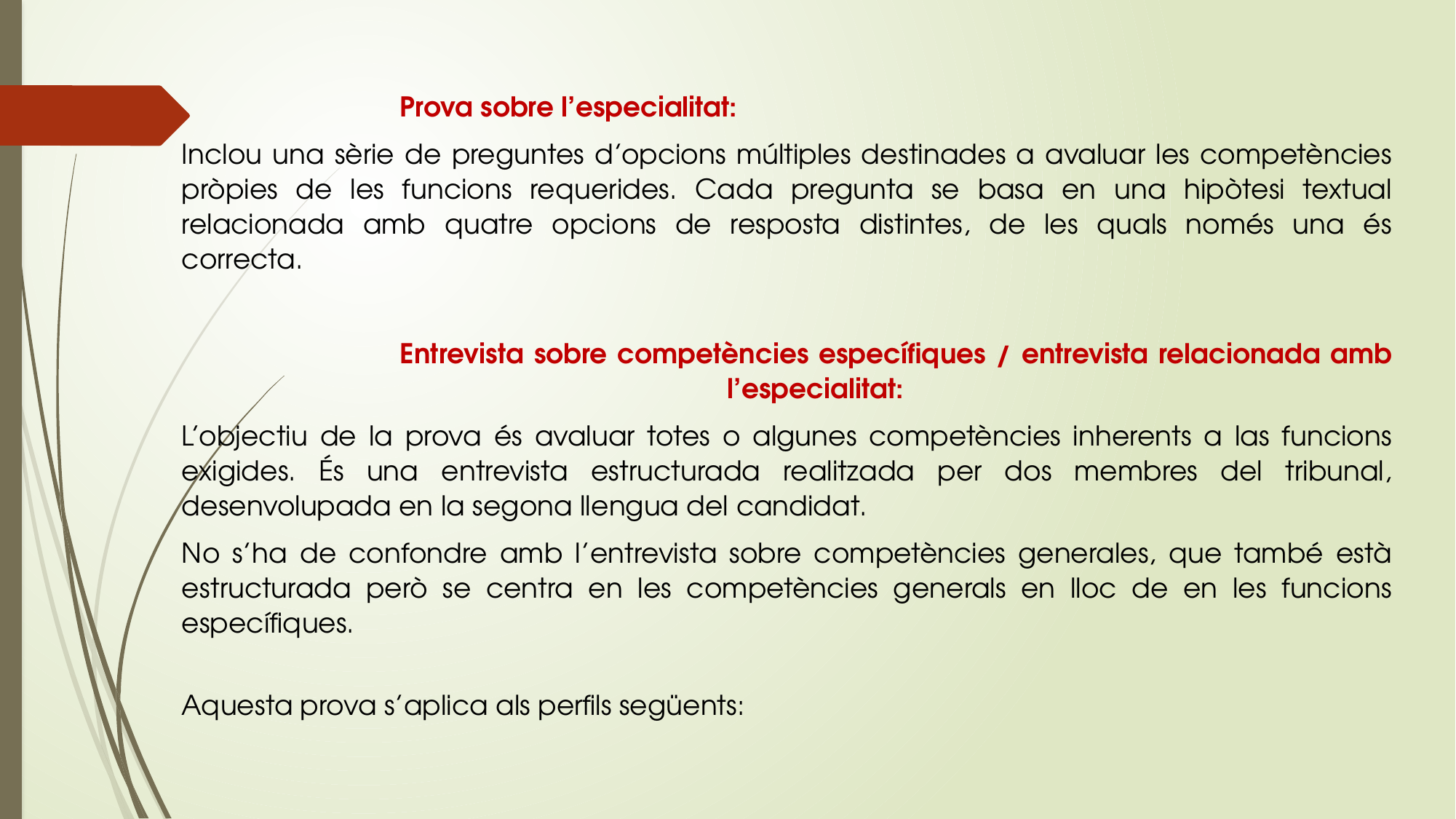

Prova sobre l’especialitat:
Inclou una sèrie de preguntes d’opcions múltiples destinades a avaluar les competències pròpies de les funcions requerides. Cada pregunta se basa en una hipòtesi textual relacionada amb quatre opcions de resposta distintes, de les quals només una és correcta.

		Entrevista sobre competències específiques / entrevista relacionada amb 					l’especialitat:
L’objectiu de la prova és avaluar totes o algunes competències inherents a las funcions exigides. És una entrevista estructurada realitzada per dos membres del tribunal, desenvolupada en la segona llengua del candidat.
No s’ha de confondre amb l’entrevista sobre competències generales, que també està estructurada però se centra en les competències generals en lloc de en les funcions específiques.
 
Aquesta prova s’aplica als perfils següents: